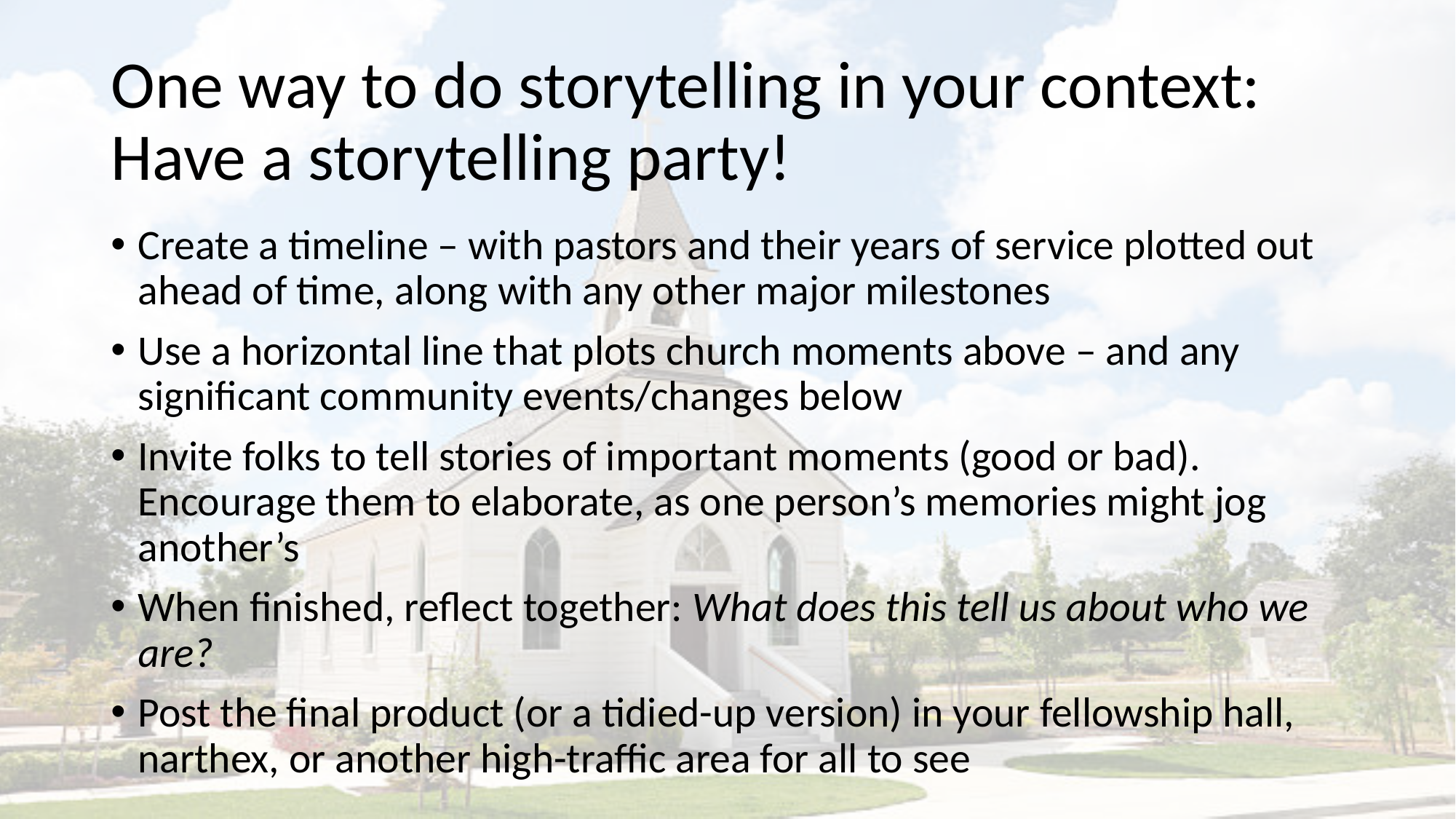

# One way to do storytelling in your context: Have a storytelling party!
Create a timeline – with pastors and their years of service plotted out ahead of time, along with any other major milestones
Use a horizontal line that plots church moments above – and any significant community events/changes below
Invite folks to tell stories of important moments (good or bad). Encourage them to elaborate, as one person’s memories might jog another’s
When finished, reflect together: What does this tell us about who we are?
Post the final product (or a tidied-up version) in your fellowship hall, narthex, or another high-traffic area for all to see